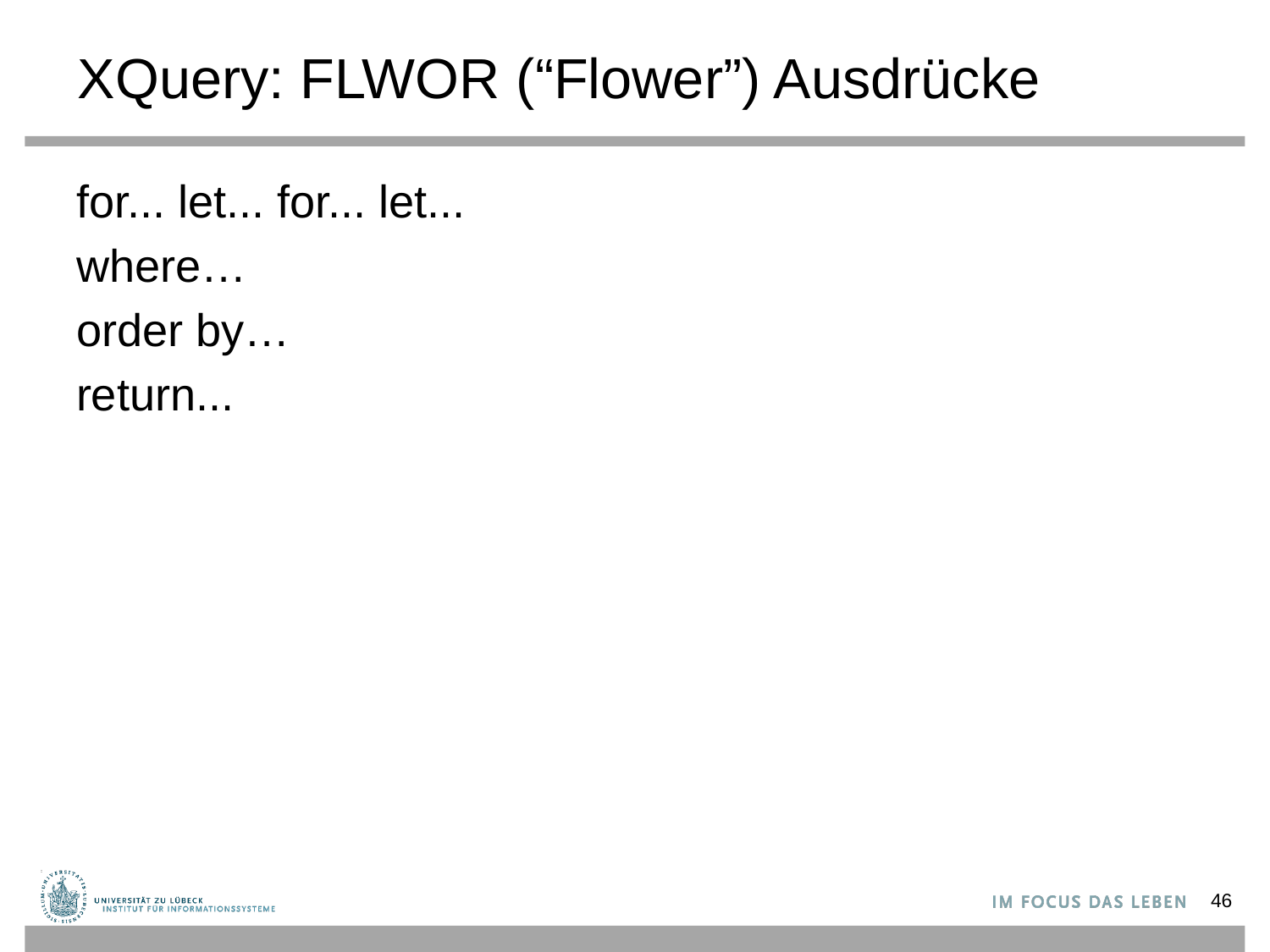

# XQuery: FLWOR (“Flower”) Ausdrücke
for... let... for... let...
where…
order by…
return...

46